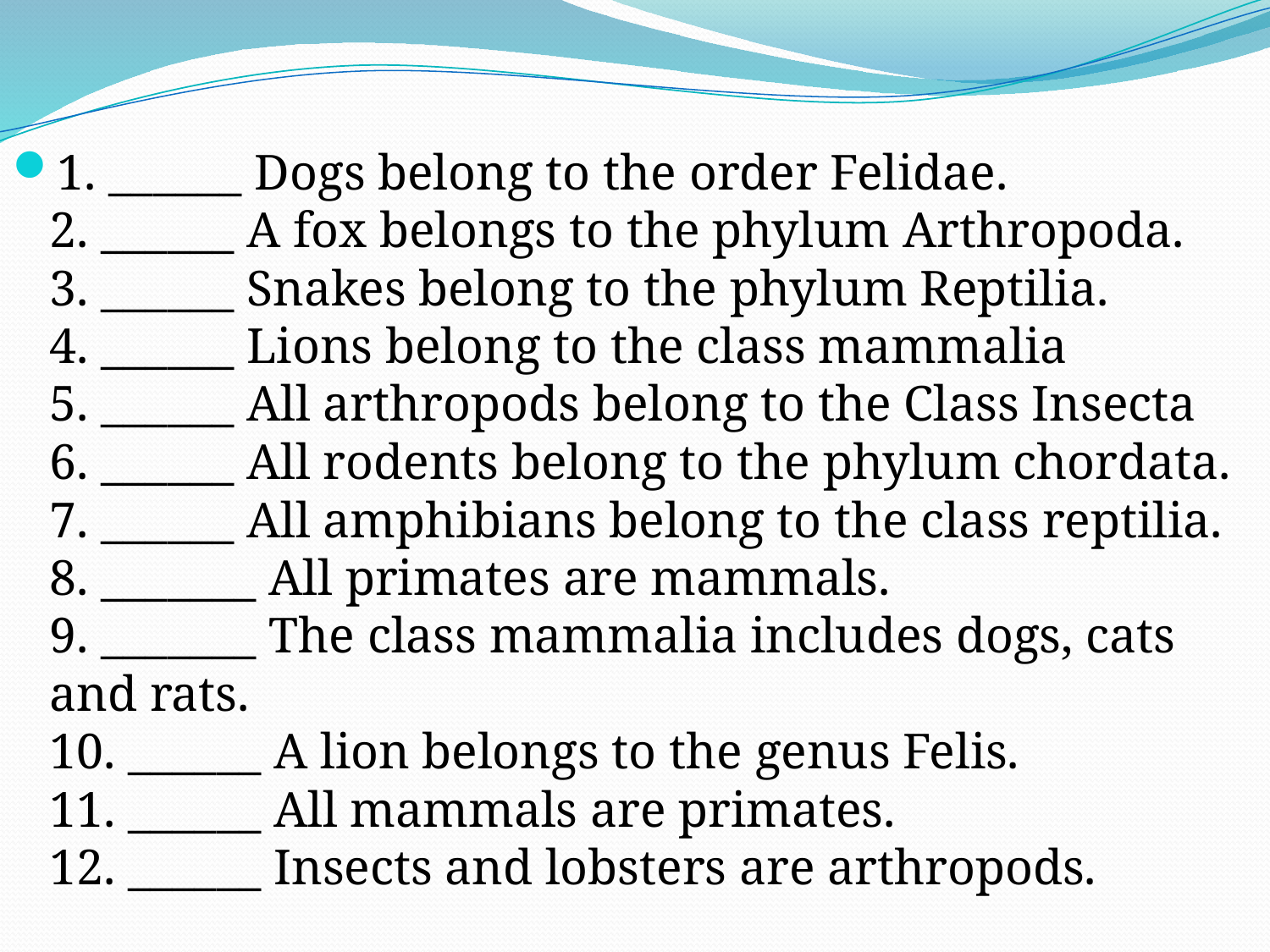

1. ______ Dogs belong to the order Felidae.
2. ______ A fox belongs to the phylum Arthropoda.
3. ______ Snakes belong to the phylum Reptilia.
4. ______ Lions belong to the class mammalia
5. ______ All arthropods belong to the Class Insecta
6. ______ All rodents belong to the phylum chordata.
7. ______ All amphibians belong to the class reptilia.
8. _______ All primates are mammals.
9. _______ The class mammalia includes dogs, cats and rats.
10. ______ A lion belongs to the genus Felis.
11. ______ All mammals are primates.
12. ______ Insects and lobsters are arthropods.
#